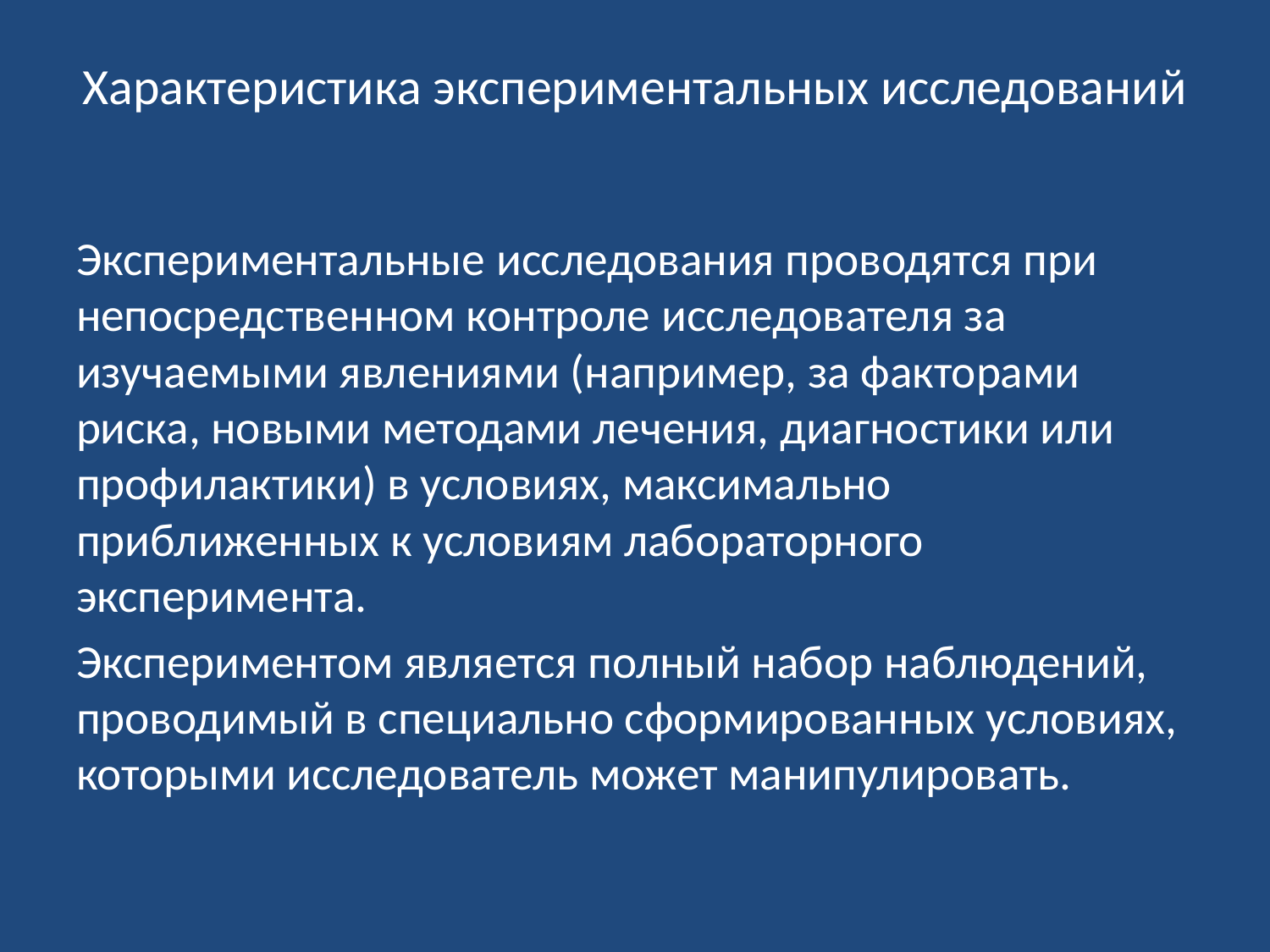

# Характеристика экспериментальных исследований
Экспериментальные исследования проводятся при непосредственном контроле исследователя за изучаемыми явлениями (например, за факторами риска, новыми методами лечения, диагностики или профилактики) в условиях, максимально приближенных к условиям лабораторного эксперимента.
Экспериментом является полный набор наблюдений, проводимый в специально сформированных условиях, которыми исследователь может манипулировать.